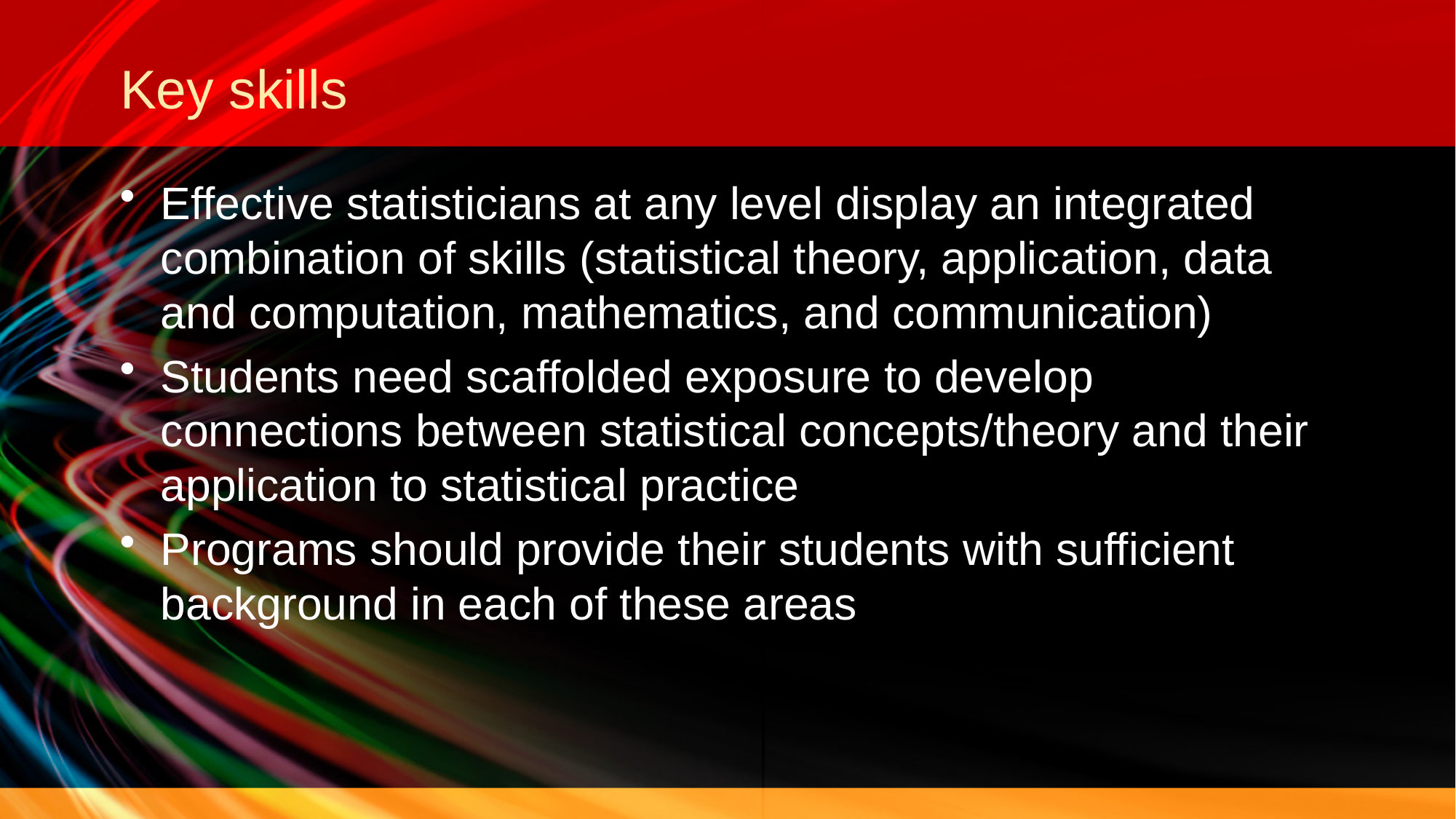

# Key skills
Effective statisticians at any level display an integrated combination of skills (statistical theory, application, data and computation, mathematics, and communication)
Students need scaffolded exposure to develop connections between statistical concepts/theory and their application to statistical practice
Programs should provide their students with sufficient background in each of these areas